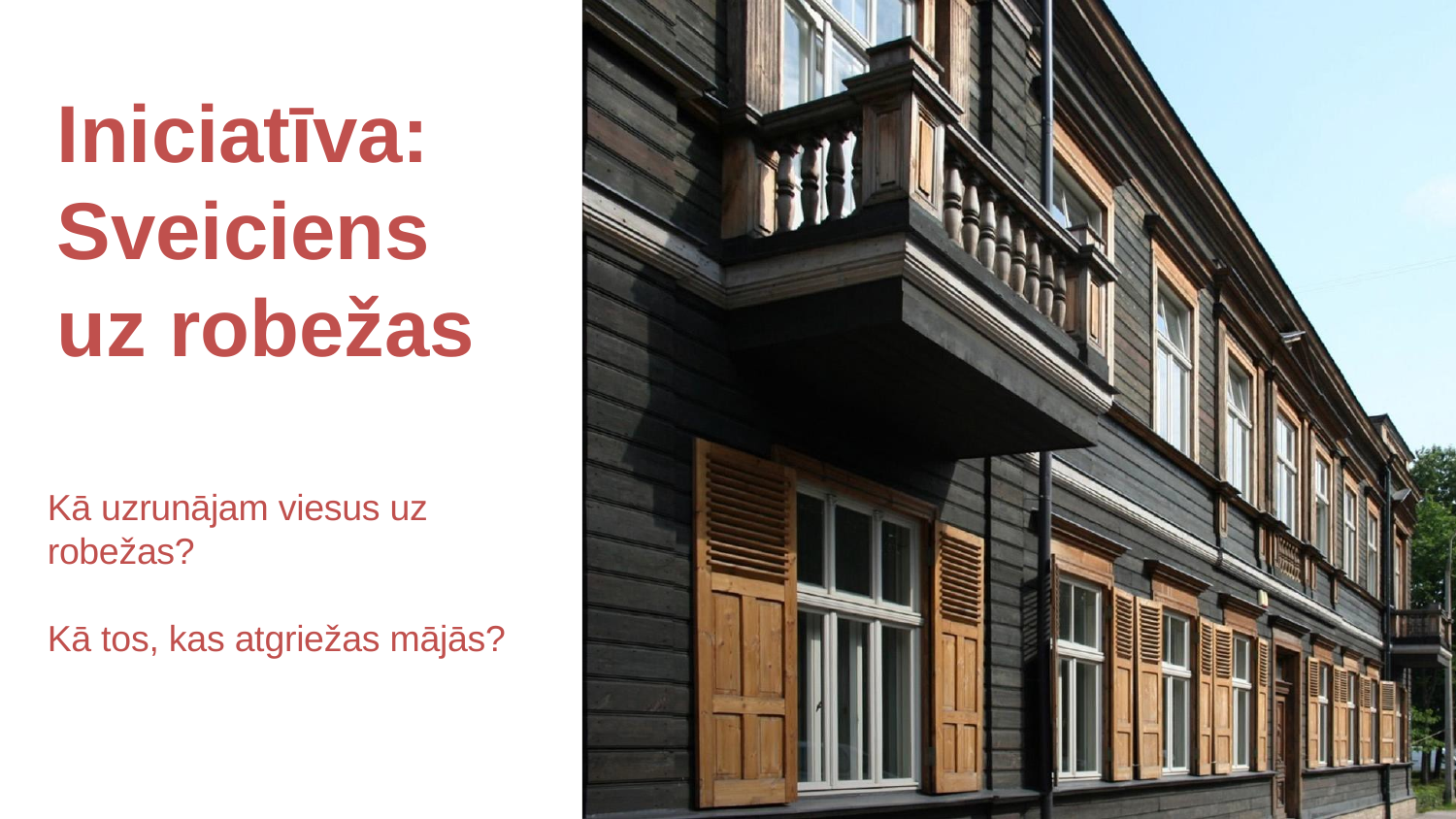

Iniciatīva:
Sveiciens uz robežas

Kā uzrunājam viesus uz robežas?

Kā tos, kas atgriežas mājās?